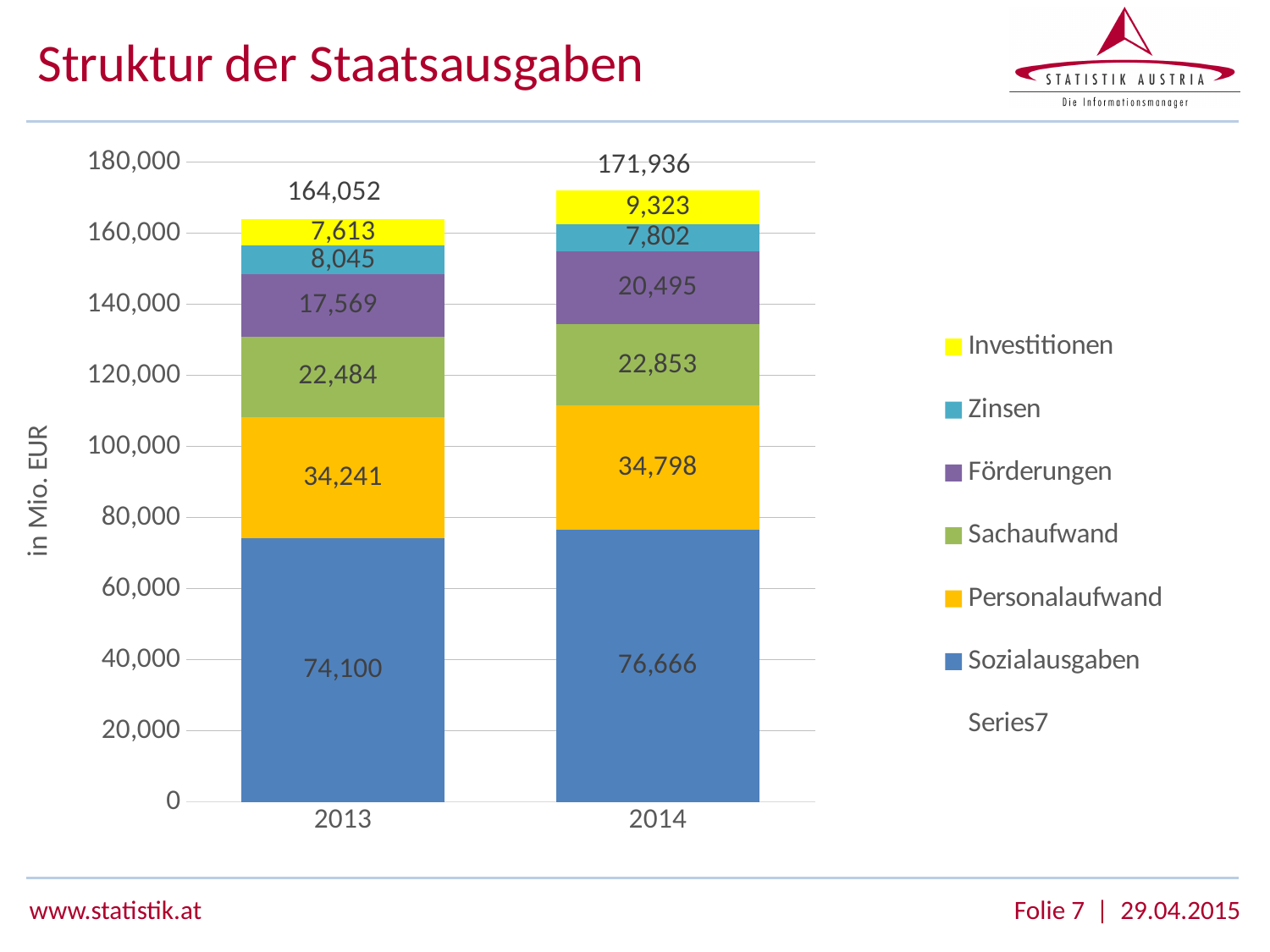

# Struktur der Staatsausgaben

### Chart

| Category | Sozialausgaben | Personalaufwand | Sachaufwand | Förderungen | Zinsen | Investitionen |  |
|---|---|---|---|---|---|---|---|
| 2013 | 74100.21181102999 | 34240.54517506717 | 22484.475851330895 | 17568.903098044022 | 8044.893272542014 | 7612.746199627363 | 164051.7754076415 |
| 2014 | 76665.57188648725 | 34797.507383751596 | 22852.910480317412 | 20495.44813493683 | 7801.858838121903 | 9322.588917656858 | 171935.88564127183 |